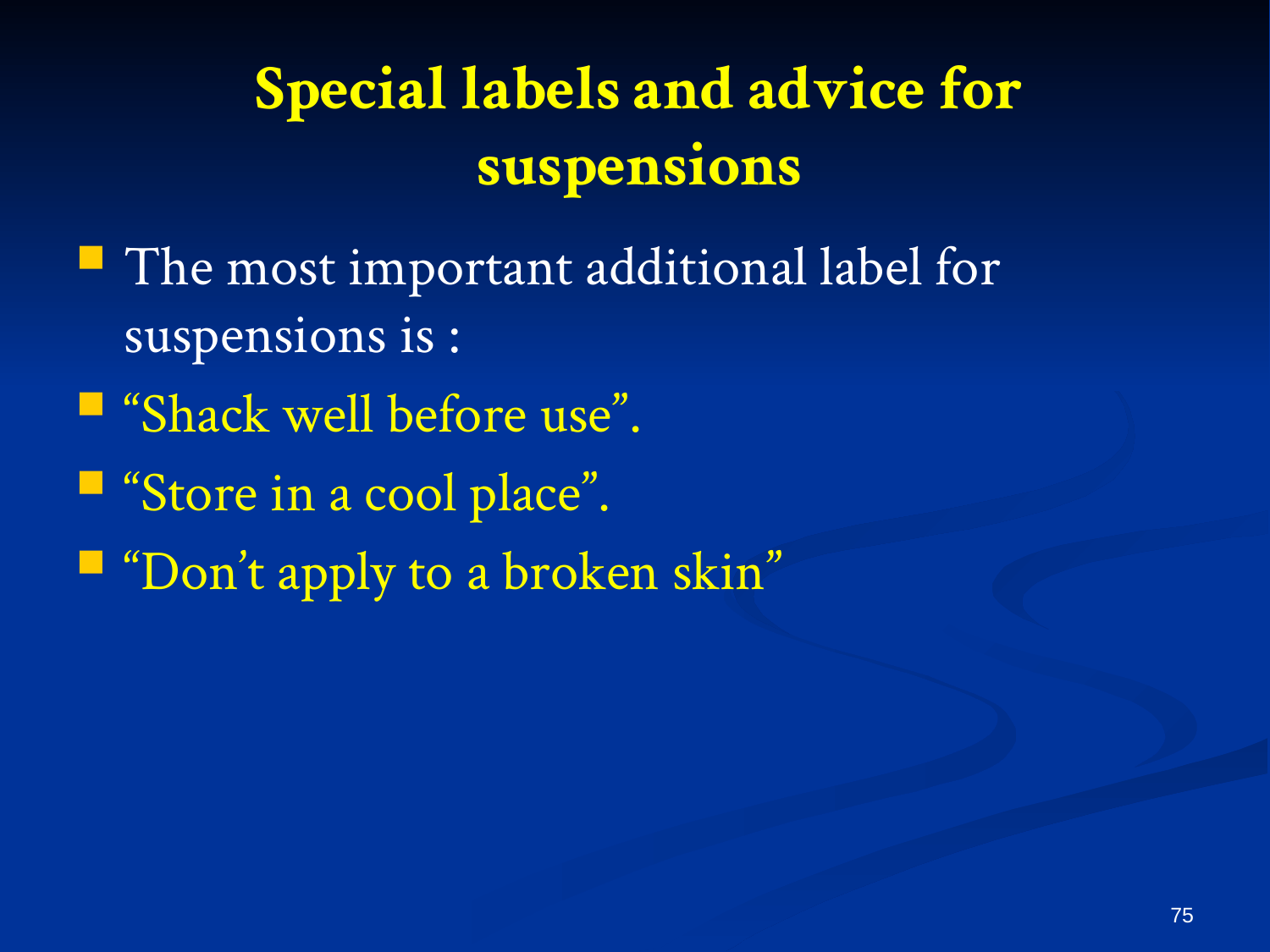

The most important additional label for suspensions is :
“Shack well before use”.
“Store in a cool place”.
“Don’t apply to a broken skin”
Special labels and advice for suspensions
75